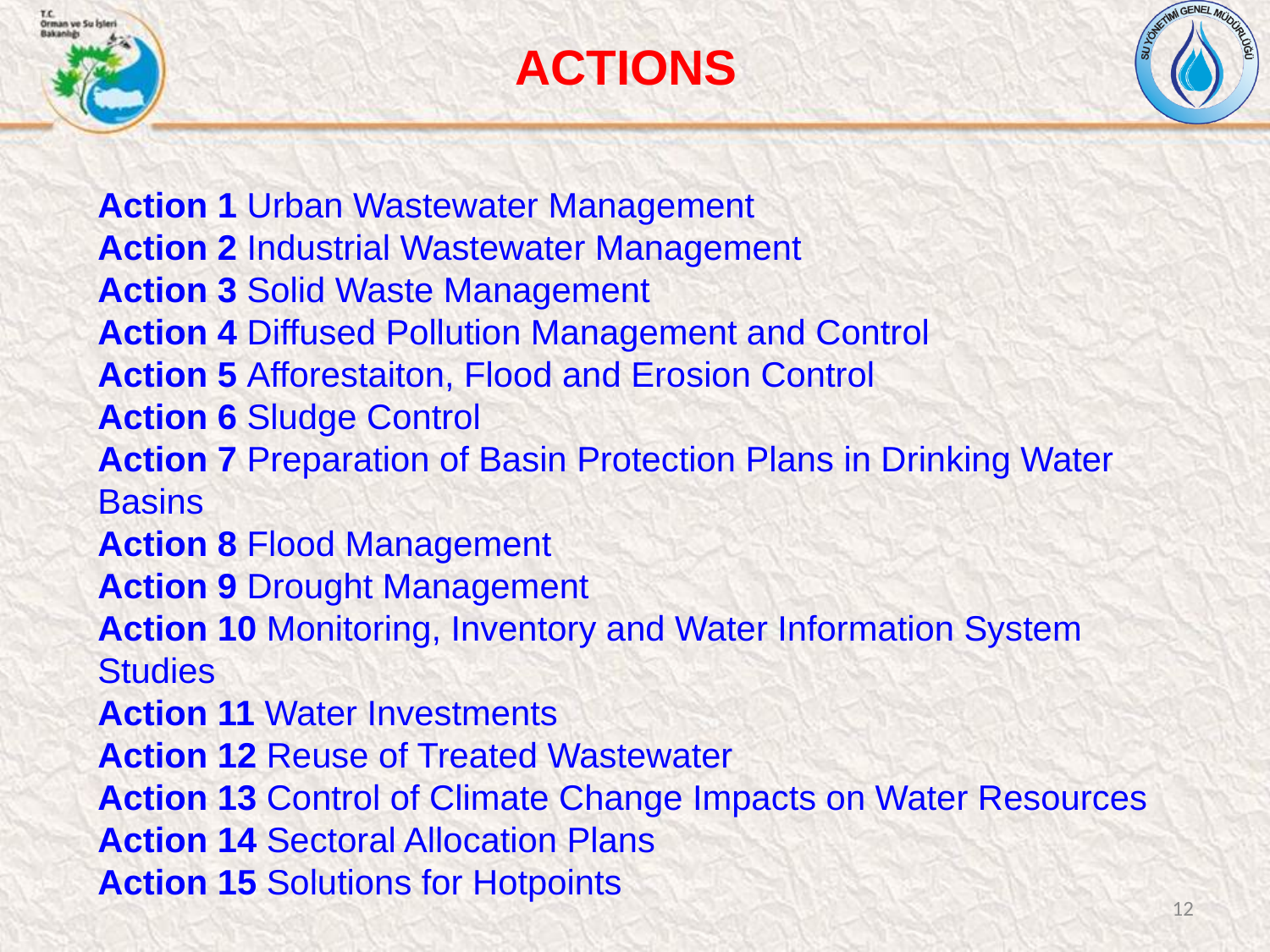

# ACTIONS
Action 1 Urban Wastewater Management
Action 2 Industrial Wastewater Management
Action 3 Solid Waste Management
Action 4 Diffused Pollution Management and Control
Action 5 Afforestaiton, Flood and Erosion Control
Action 6 Sludge Control
Action 7 Preparation of Basin Protection Plans in Drinking Water Basins
Action 8 Flood Management
Action 9 Drought Management
Action 10 Monitoring, Inventory and Water Information System Studies
Action 11 Water Investments
Action 12 Reuse of Treated Wastewater
Action 13 Control of Climate Change Impacts on Water Resources
Action 14 Sectoral Allocation Plans
Action 15 Solutions for Hotpoints

12